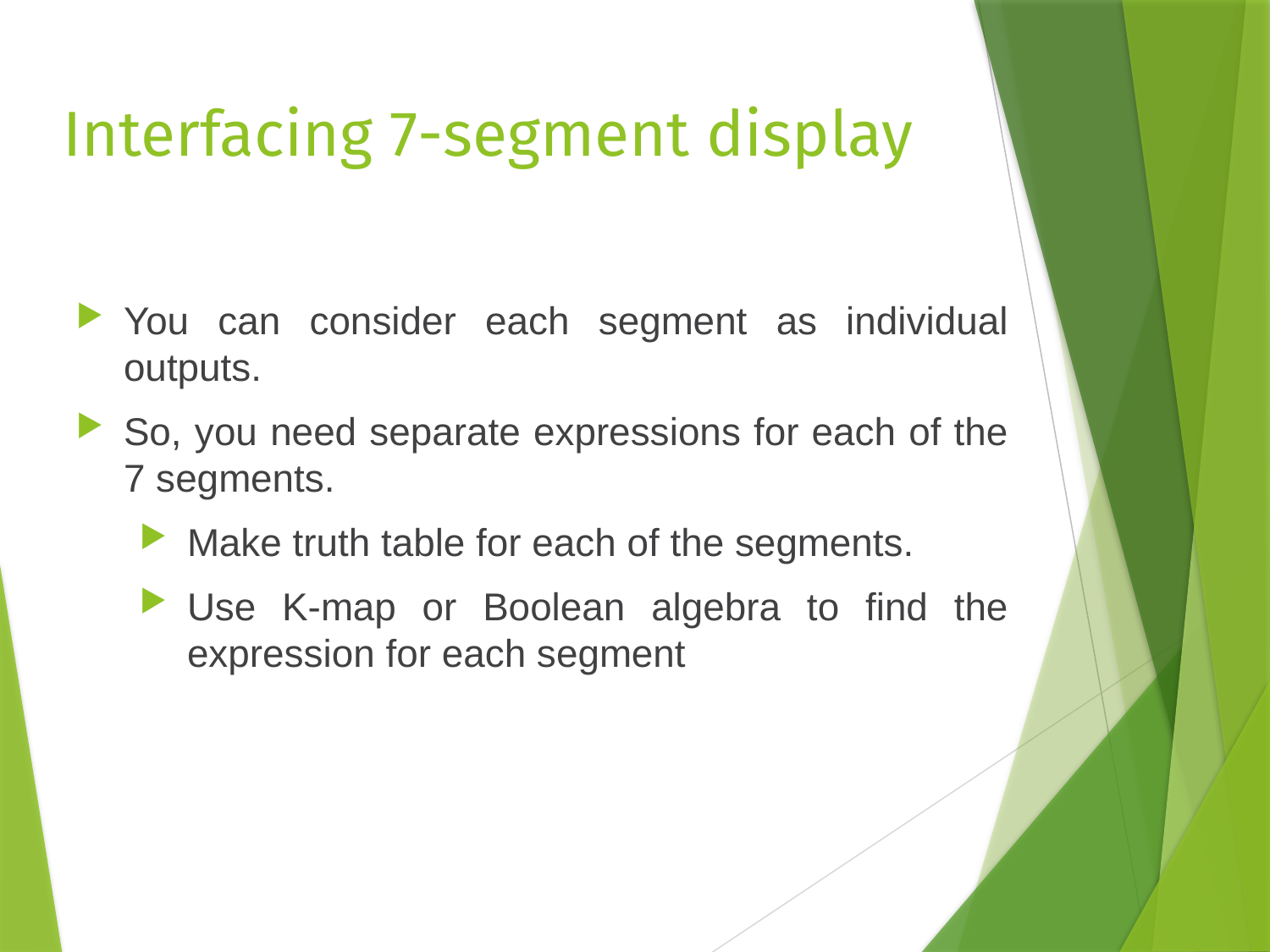

Interfacing 7-segment display
You can consider each segment as individual outputs.
So, you need separate expressions for each of the 7 segments.
Make truth table for each of the segments.
Use K-map or Boolean algebra to find the expression for each segment